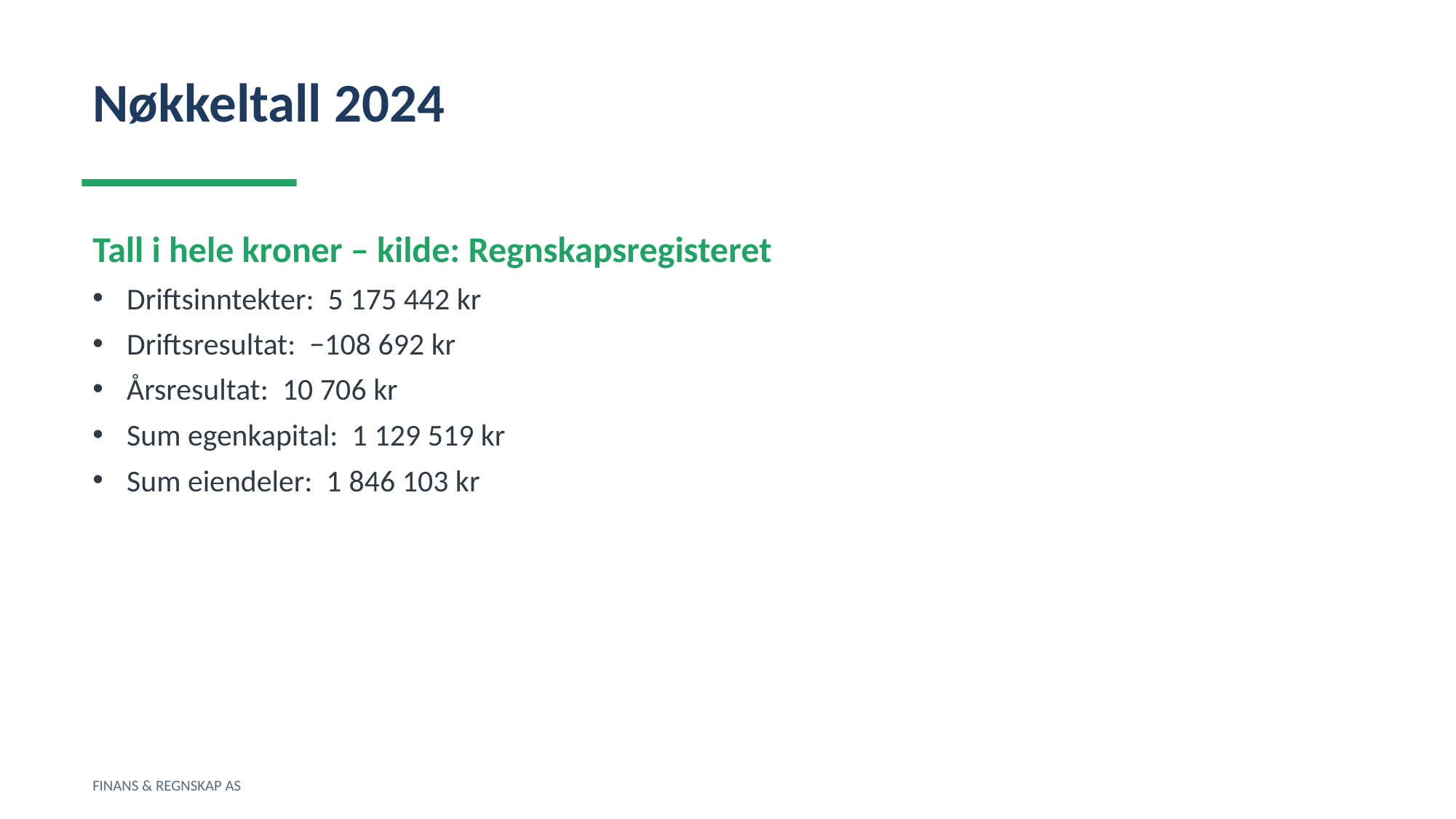

Nøkkeltall 2024

Tall i hele kroner – kilde: Regnskapsregisteret
Driftsinntekter:  5 175 442 kr
Driftsresultat:  −108 692 kr
Årsresultat:  10 706 kr
Sum egenkapital:  1 129 519 kr
Sum eiendeler:  1 846 103 kr
FINANS & REGNSKAP AS